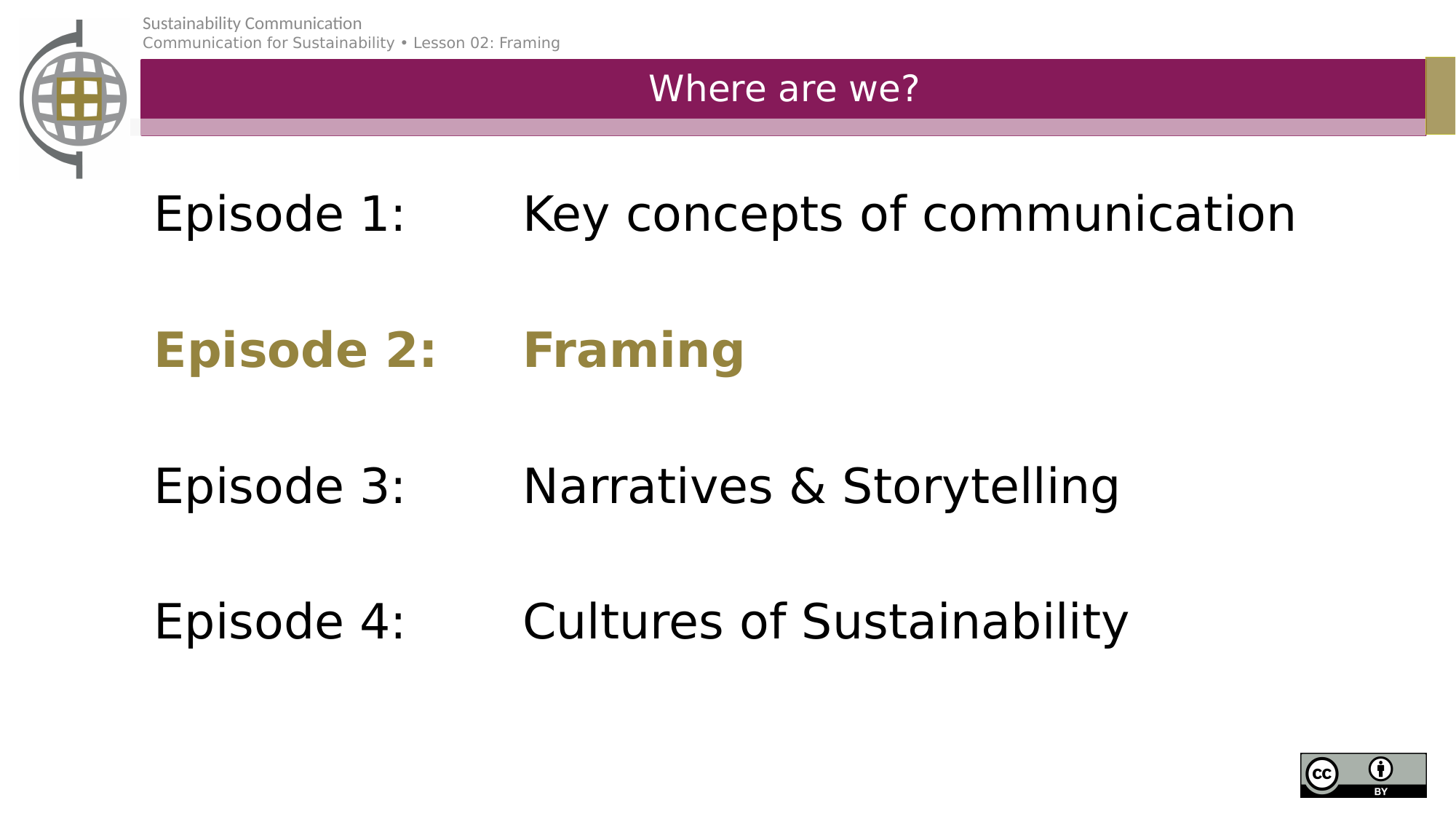

# Where are we?
Episode 1: 	Key concepts of communication

Episode 2: 	Framing

Episode 3: 	Narratives & Storytelling

Episode 4: 	Cultures of Sustainability